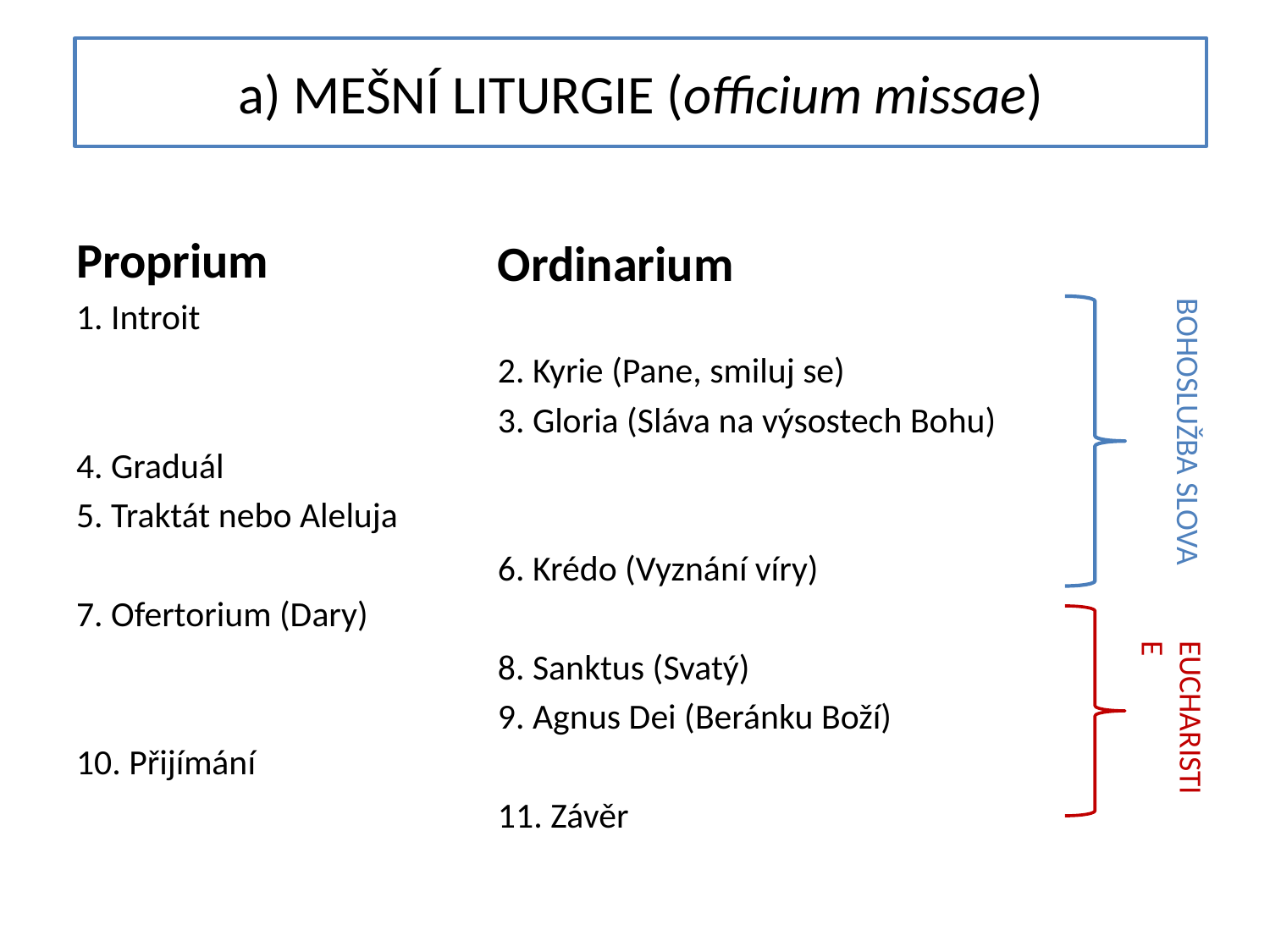

# a) MEŠNÍ LITURGIE (officium missae)
Proprium
1. Introit

4. Graduál
5. Traktát nebo Aleluja

7. Ofertorium (Dary)

10. Přijímání
Ordinarium

2. Kyrie (Pane, smiluj se)
3. Gloria (Sláva na výsostech Bohu)

6. Krédo (Vyznání víry)

8. Sanktus (Svatý)
9. Agnus Dei (Beránku Boží)

11. Závěr
BOHOSLUŽBA SLOVA

EUCHARISTIE